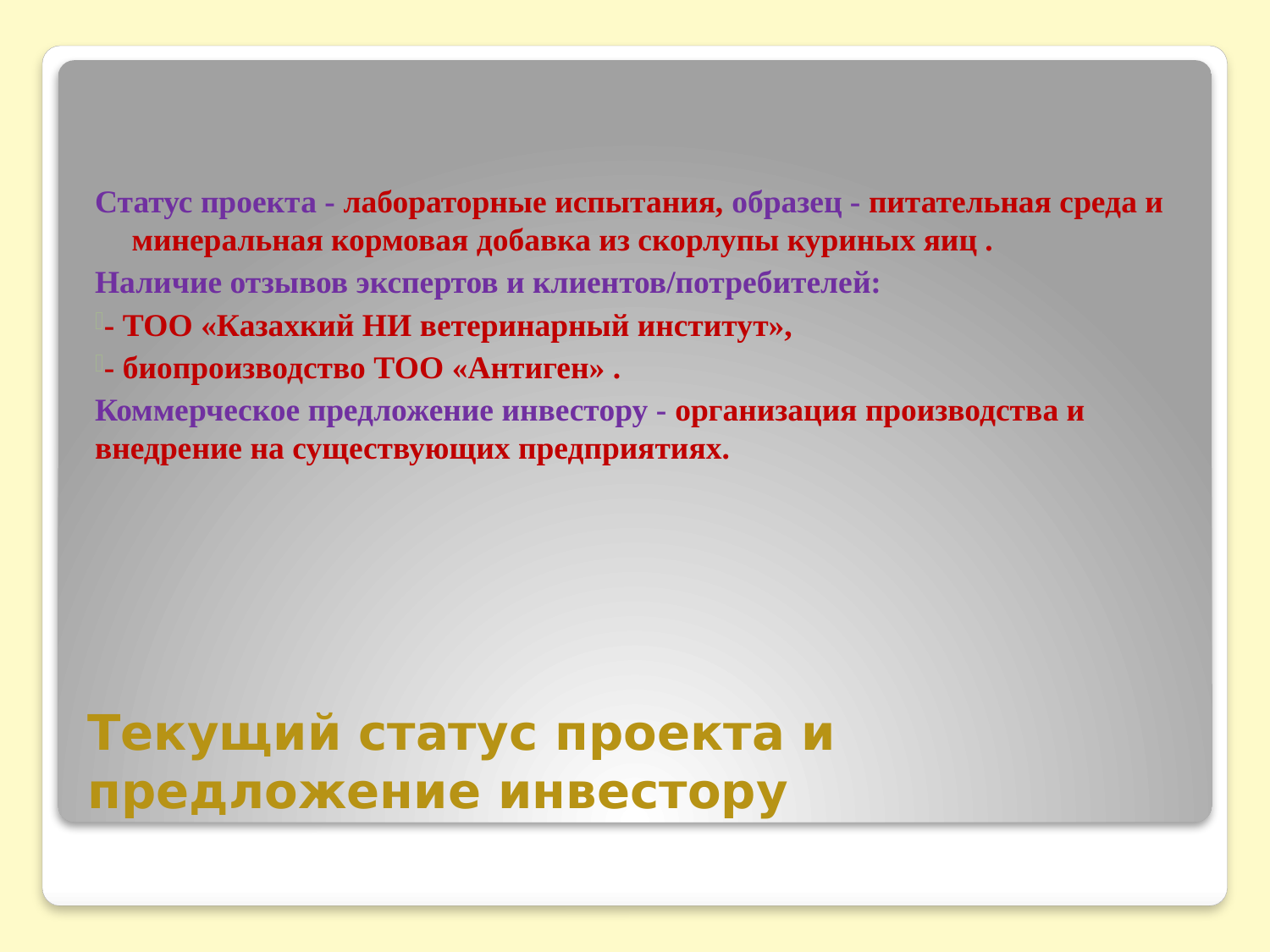

Статус проекта - лабораторные испытания, образец - питательная среда и минеральная кормовая добавка из скорлупы куриных яиц .
Наличие отзывов экспертов и клиентов/потребителей:
- ТОО «Казахкий НИ ветеринарный институт»,
- биопроизводство ТОО «Антиген» .
Коммерческое предложение инвестору - организация производства и внедрение на существующих предприятиях.

# Текущий статус проекта и предложение инвестору